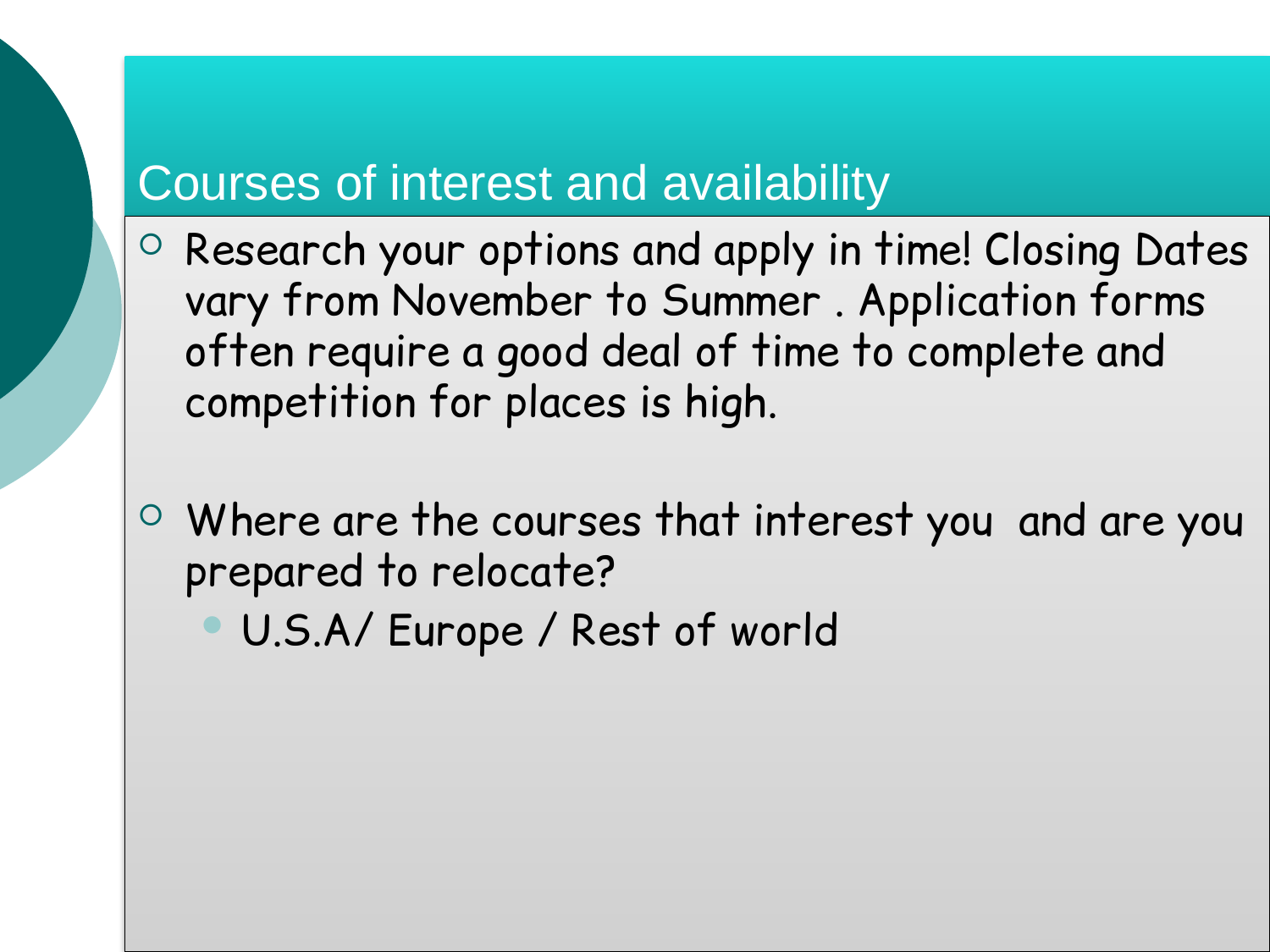

# Courses of interest and availability
Research your options and apply in time! Closing Dates vary from November to Summer . Application forms often require a good deal of time to complete and competition for places is high.

Where are the courses that interest you  and are you prepared to relocate?
U.S.A/ Europe / Rest of world